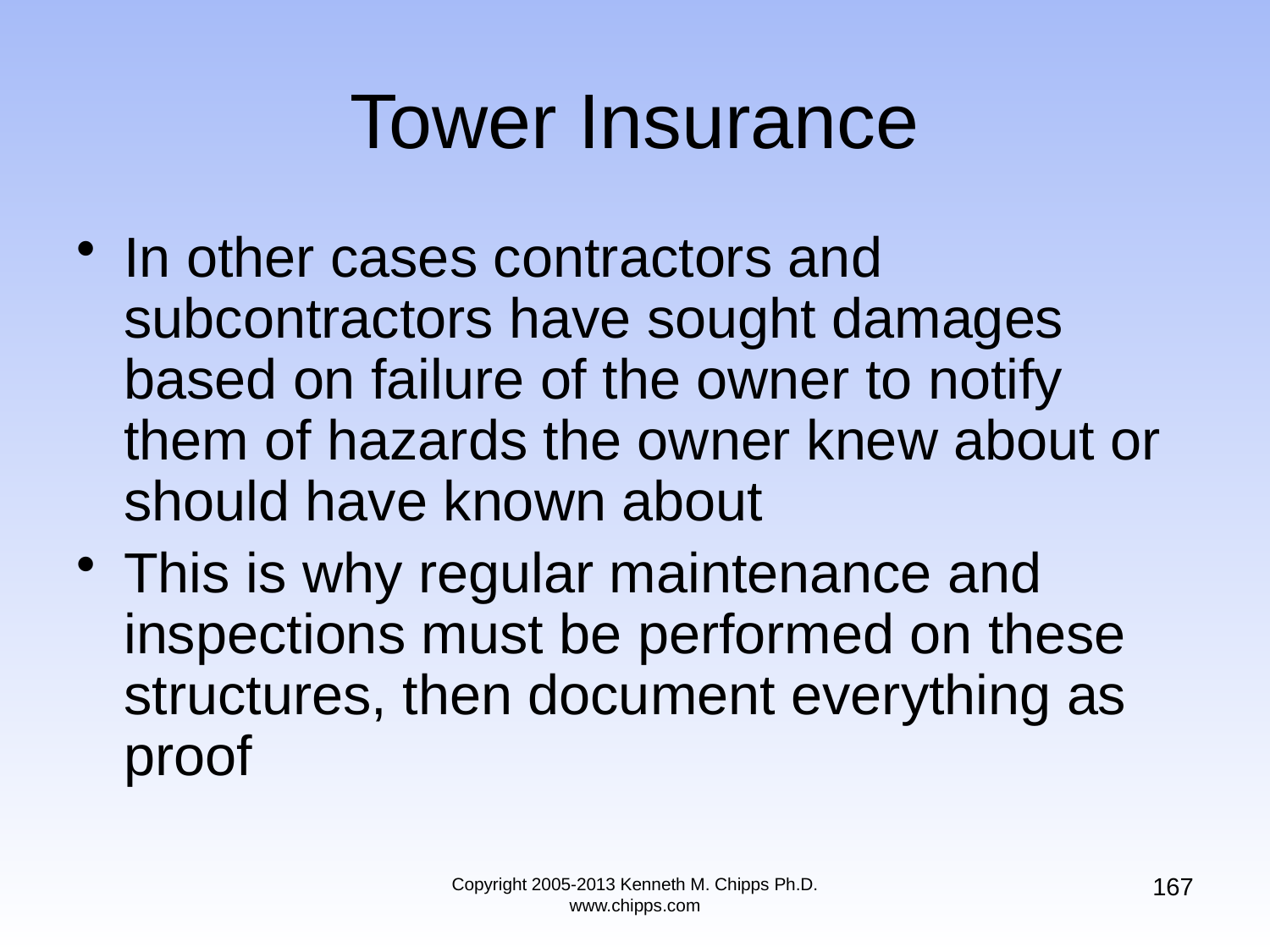

# Tower Insurance
In other cases contractors and subcontractors have sought damages based on failure of the owner to notify them of hazards the owner knew about or should have known about
This is why regular maintenance and inspections must be performed on these structures, then document everything as proof
167
Copyright 2005-2013 Kenneth M. Chipps Ph.D. www.chipps.com